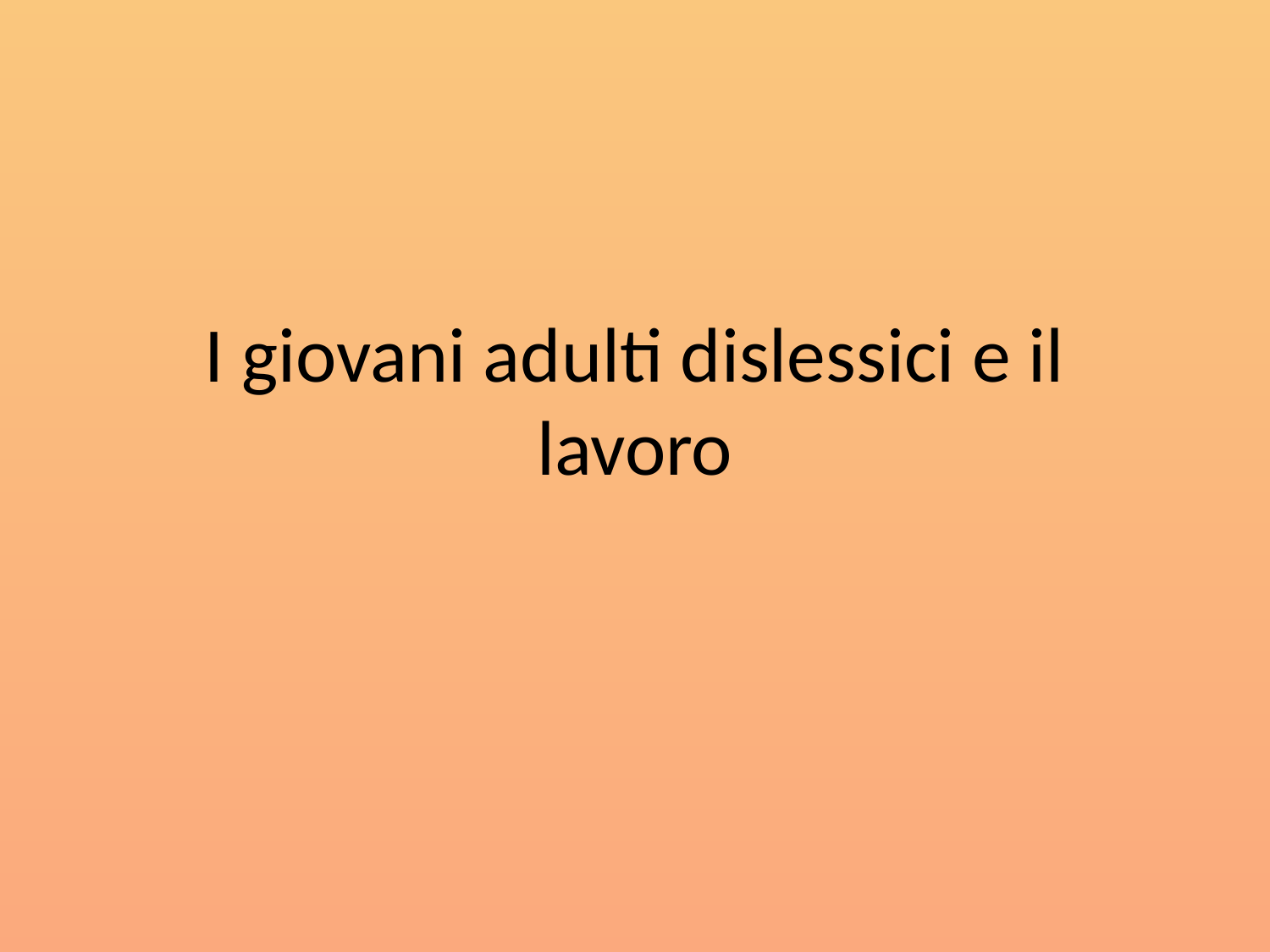

# I giovani adulti dislessici e il lavoro